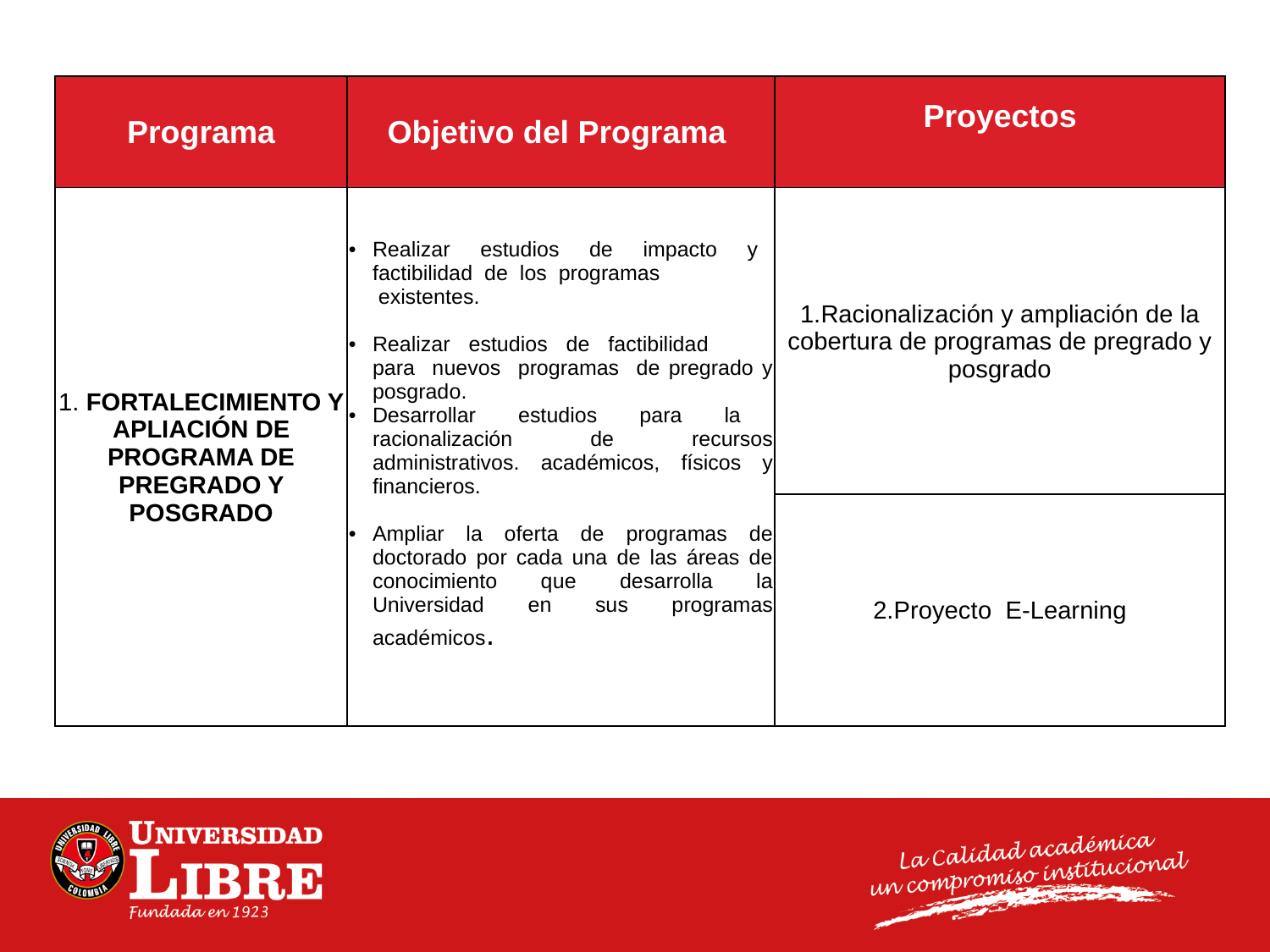

| Programa | Objetivo del Programa | Proyectos |
| --- | --- | --- |
| 1. FORTALECIMIENTO Y APLIACIÓN DE PROGRAMA DE PREGRADO Y POSGRADO | Realizar estudios de impacto y factibilidad de los programas existentes. Realizar estudios de factibilidad para nuevos programas de pregrado y posgrado. Desarrollar estudios para la racionalización de recursos administrativos. académicos, físicos y financieros. Ampliar la oferta de programas de doctorado por cada una de las áreas de conocimiento que desarrolla la Universidad en sus programas académicos. | 1.Racionalización y ampliación de la cobertura de programas de pregrado y posgrado |
|  |  | 2.Proyecto E-Learning |